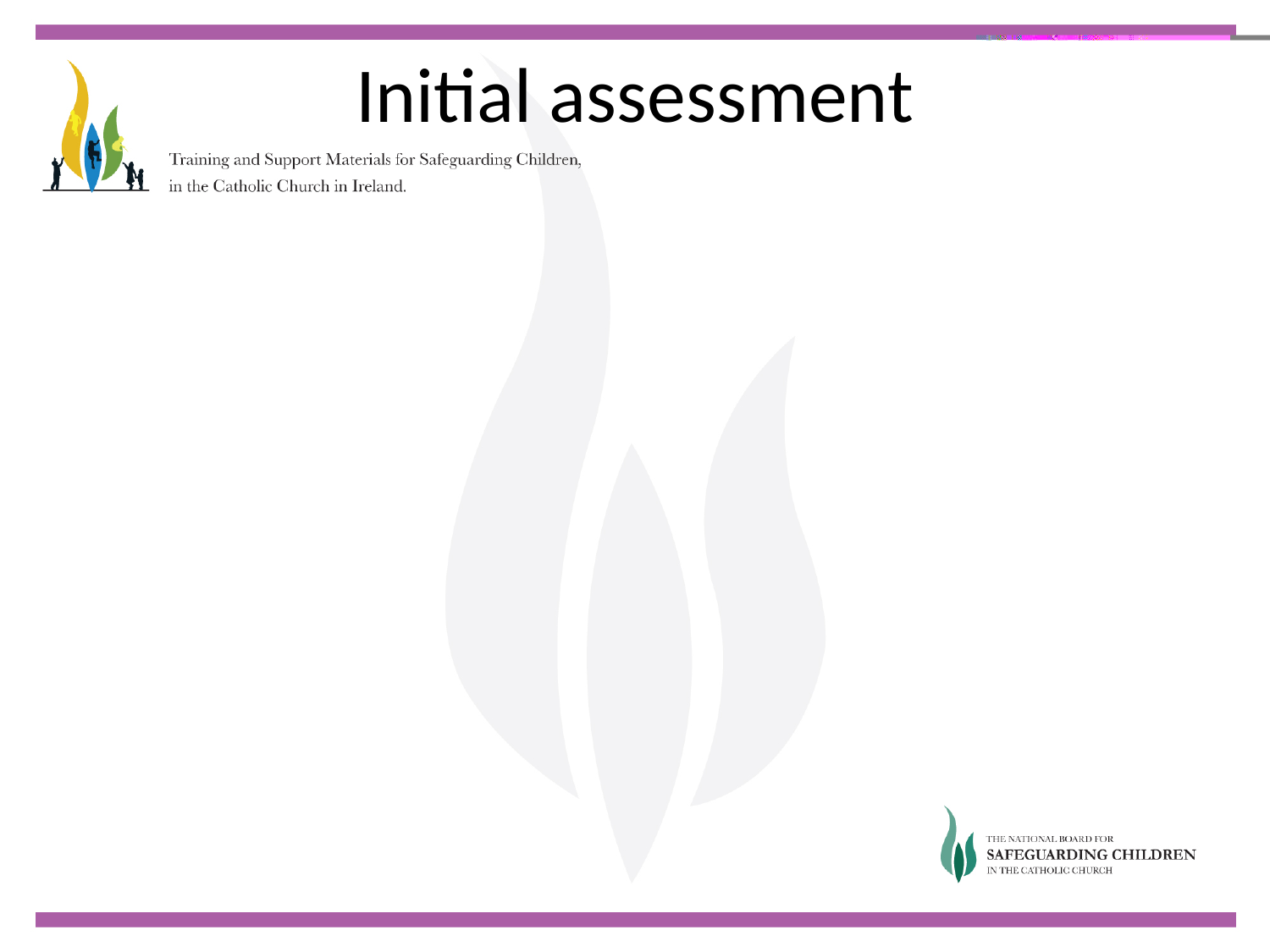

# Initial assessment

Clarity of initial allegation
Semblance of truth
Ministry with children
Risks to children of current ministry
Advice from civil authorities
Advice from NBSCCCI and/or NCMRG
Decision regarding ministry